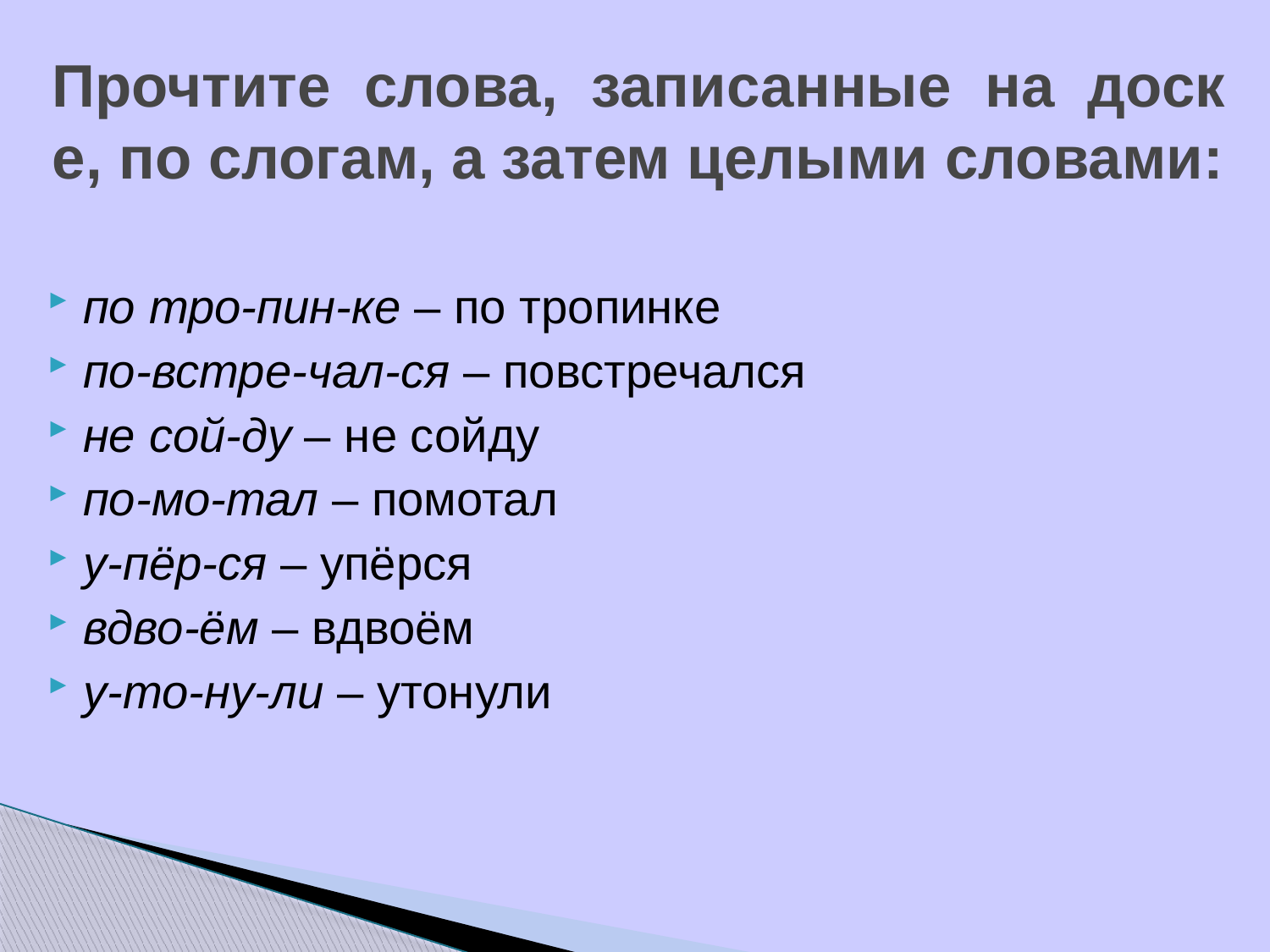

# Прочтите  слова,  записанные  на  доске, по слогам, а затем целыми словами:

по тро-пин-ке – по тропинке
по-встре-чал-ся – повстречался
не сой-ду – не сойду
по-мо-тал – помотал
у-пёр-ся – упёрся
вдво-ём – вдвоём
у-то-ну-ли – утонули